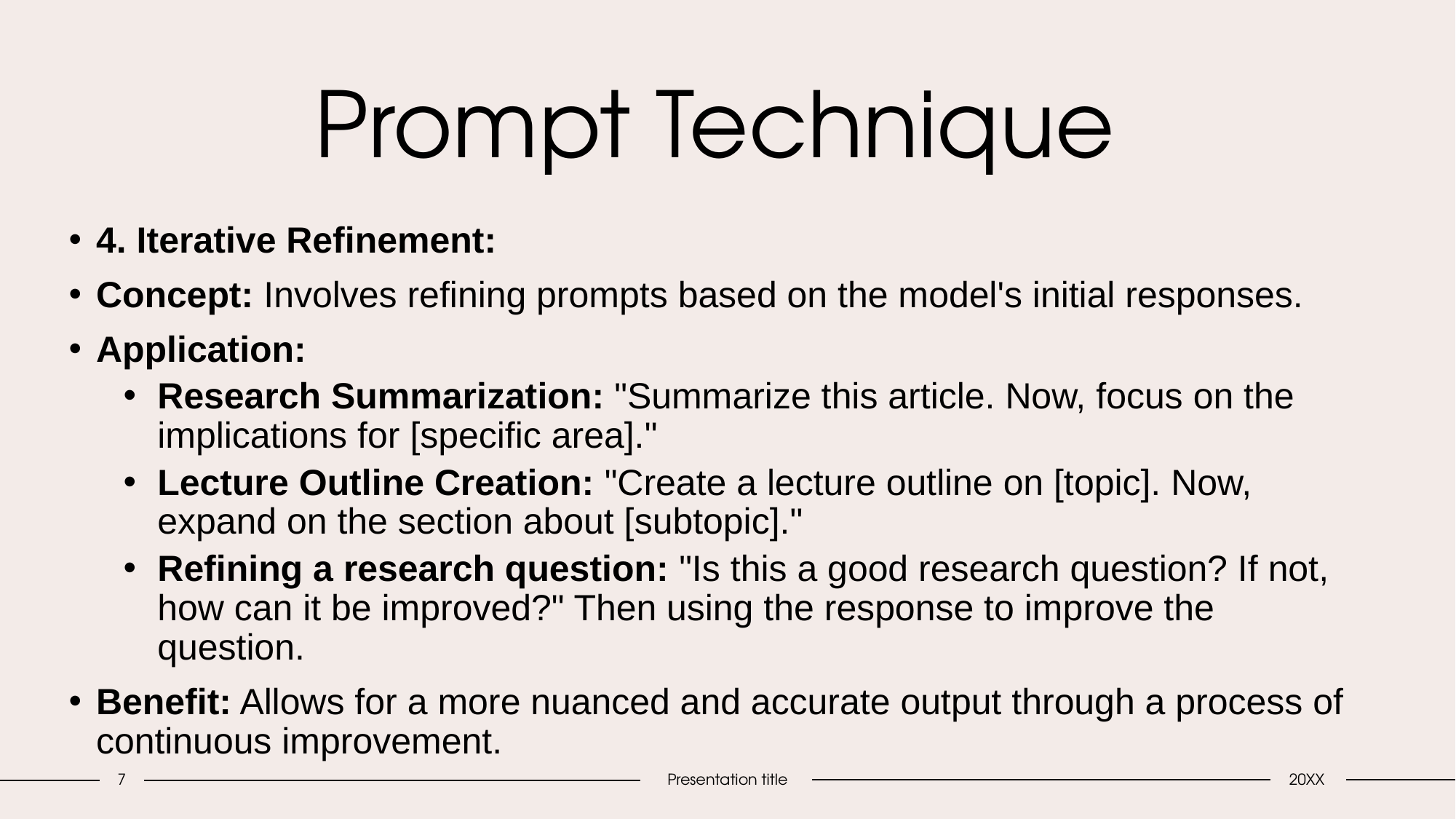

# Prompt Technique
4. Iterative Refinement:
Concept: Involves refining prompts based on the model's initial responses.
Application:
Research Summarization: "Summarize this article. Now, focus on the implications for [specific area]."
Lecture Outline Creation: "Create a lecture outline on [topic]. Now, expand on the section about [subtopic]."
Refining a research question: "Is this a good research question? If not, how can it be improved?" Then using the response to improve the question.
Benefit: Allows for a more nuanced and accurate output through a process of continuous improvement.

7
Presentation title
20XX